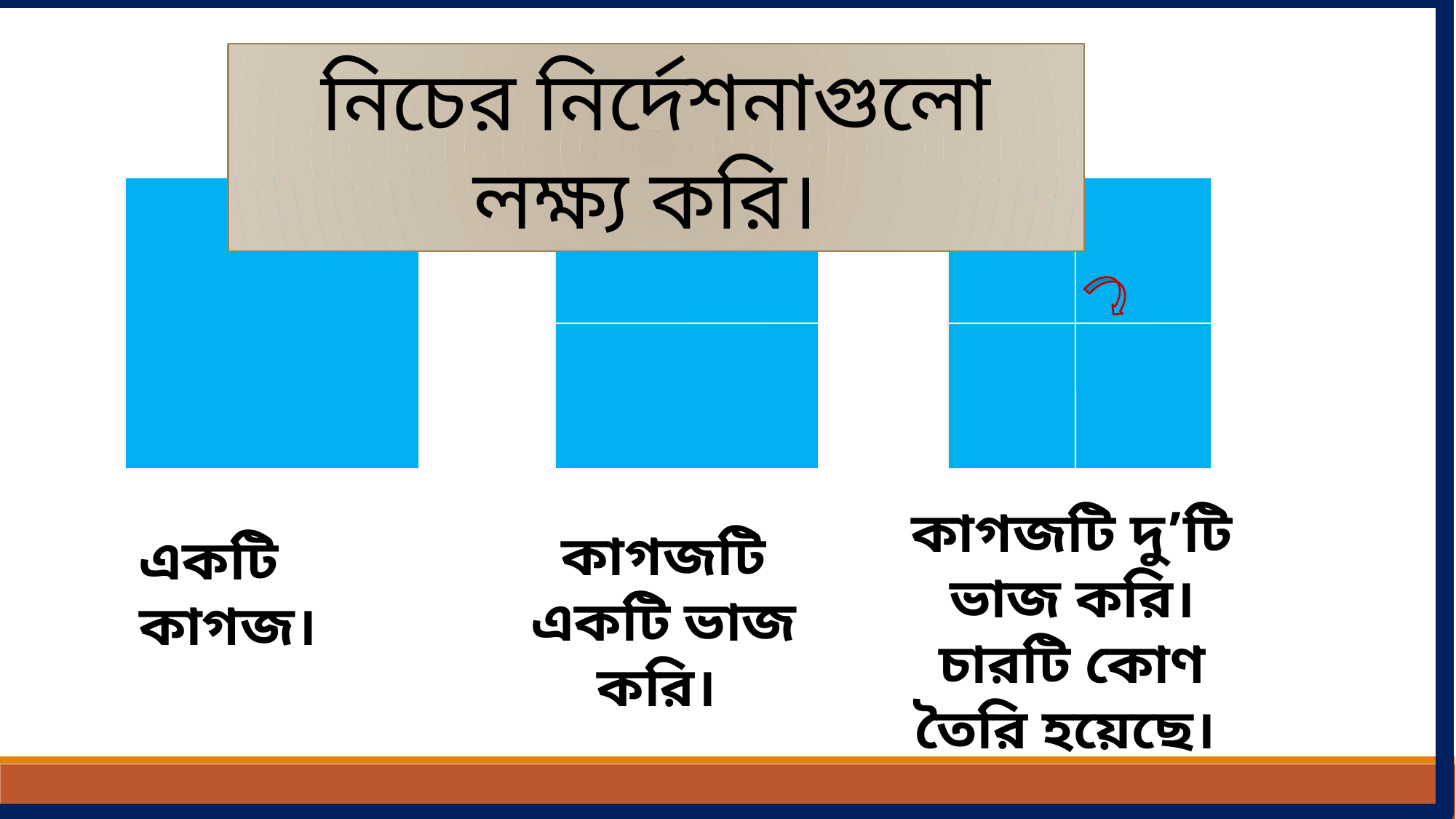

নিচের নির্দেশনাগুলো লক্ষ্য করি।

কাগজটি দু’টি ভাজ করি। চারটি কোণ তৈরি হয়েছে।
কাগজটি একটি ভাজ করি।
একটি কাগজ।